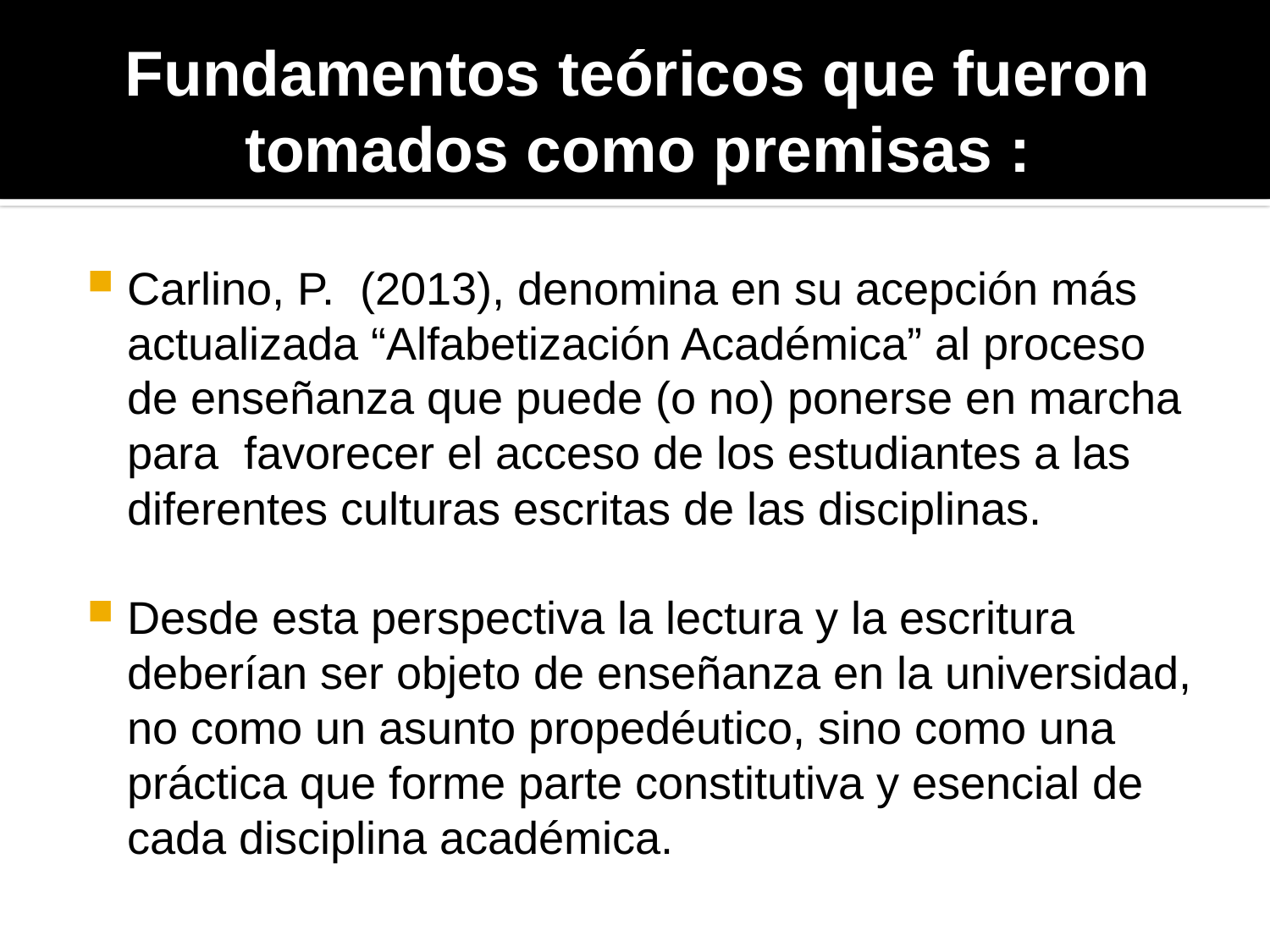

# Fundamentos teóricos que fueron tomados como premisas :
Carlino, P.  (2013), denomina en su acepción más actualizada “Alfabetización Académica” al proceso de enseñanza que puede (o no) ponerse en marcha para  favorecer el acceso de los estudiantes a las diferentes culturas escritas de las disciplinas.

Desde esta perspectiva la lectura y la escritura deberían ser objeto de enseñanza en la universidad, no como un asunto propedéutico, sino como una práctica que forme parte constitutiva y esencial de cada disciplina académica.